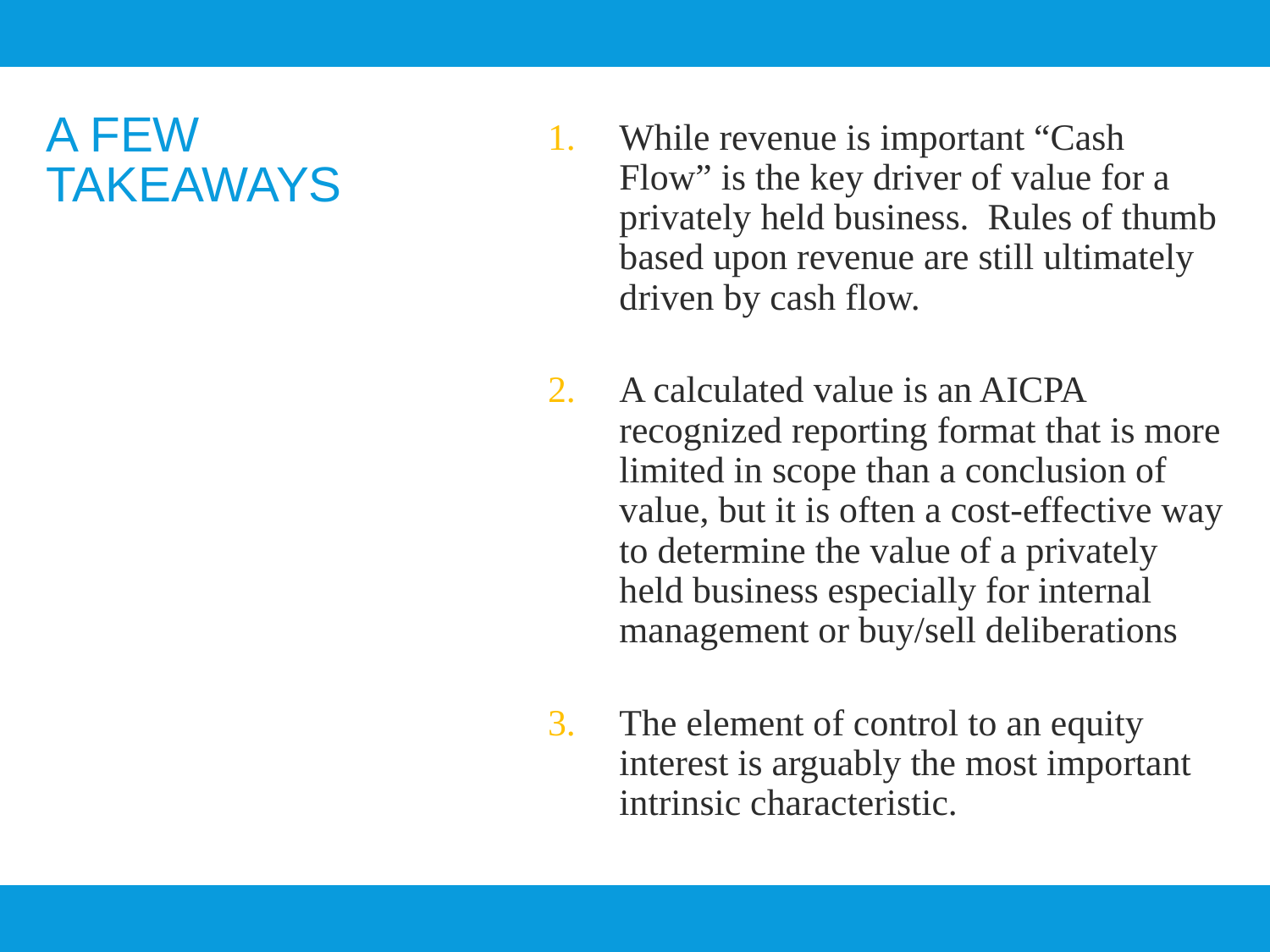

# A few Takeaways
While revenue is important “Cash Flow” is the key driver of value for a privately held business.  Rules of thumb based upon revenue are still ultimately driven by cash flow.
A calculated value is an AICPA recognized reporting format that is more limited in scope than a conclusion of value, but it is often a cost-effective way to determine the value of a privately held business especially for internal management or buy/sell deliberations
The element of control to an equity interest is arguably the most important intrinsic characteristic.